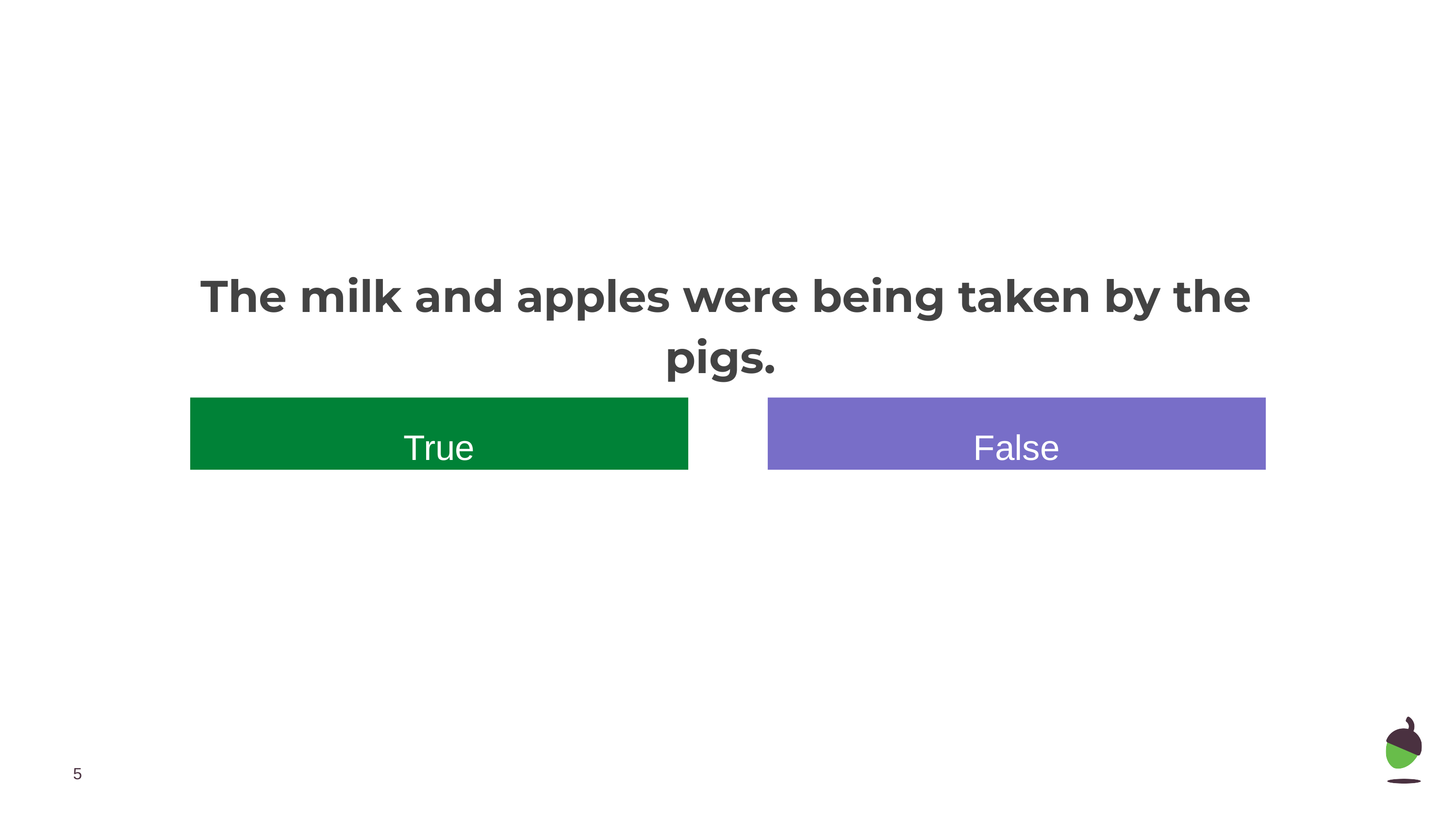

# The milk and apples were being taken by the pigs.
True
False

5